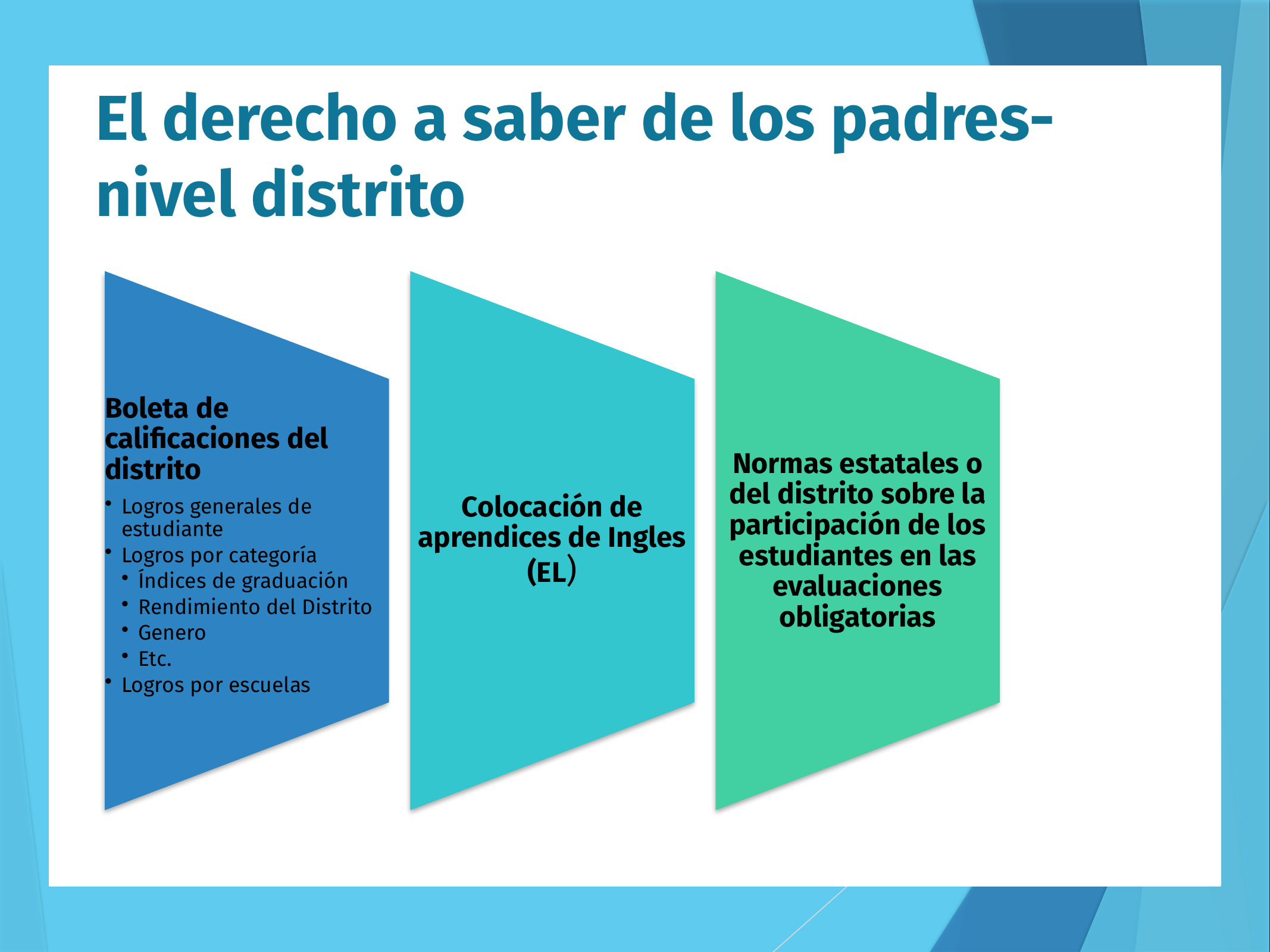

# El derecho a saber de los padres-nivel distrito
Boleta de calificaciones del distrito
Logros generales de estudiante
Logros por categoría
Índices de graduación
Rendimiento del Distrito
Genero
Etc.
Logros por escuelas
Colocación de aprendices de Ingles (EL)
Normas estatales o del distrito sobre la participación de los estudiantes en las evaluaciones obligatorias